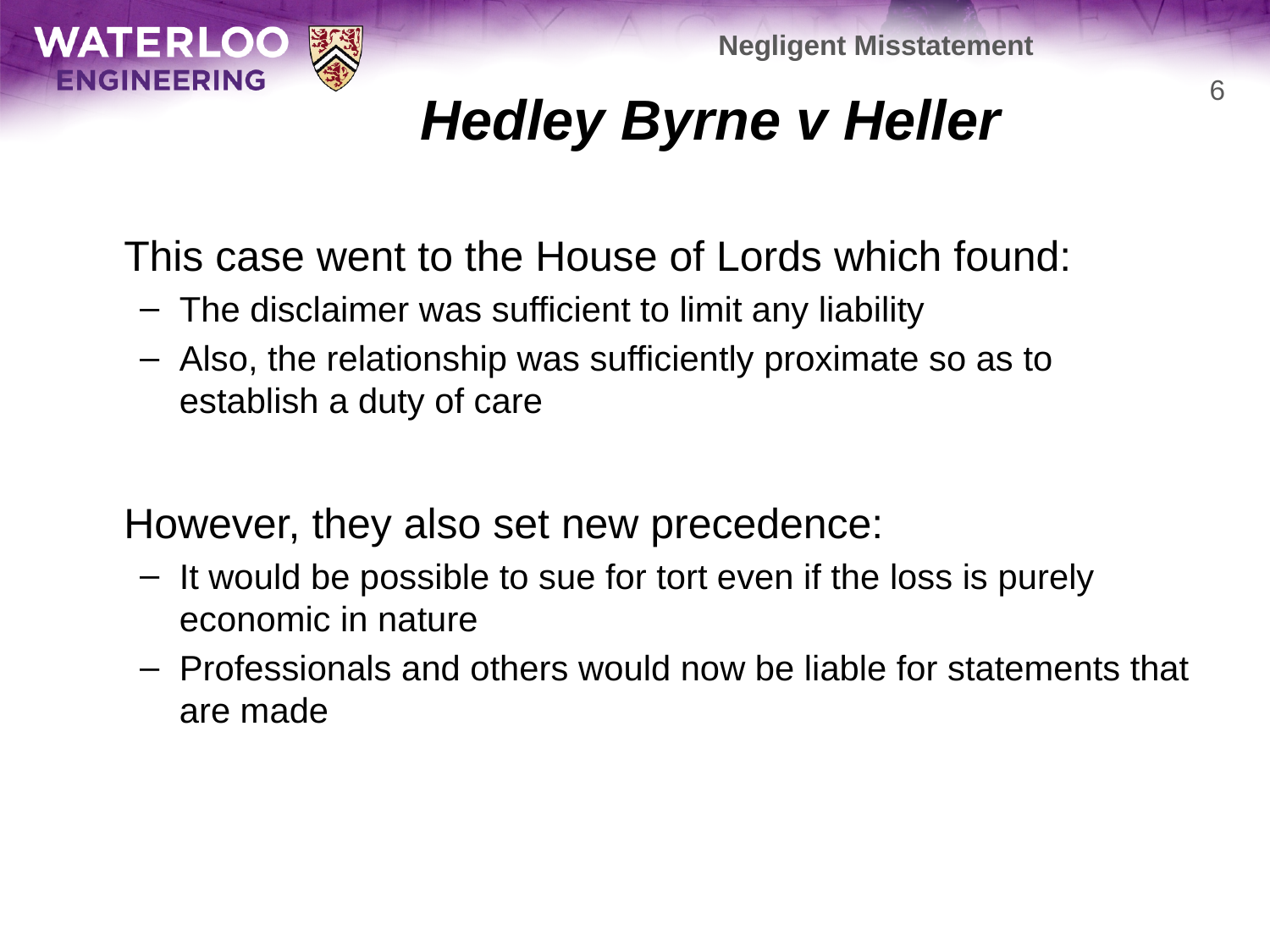

Negligent Misstatement
# Hedley Byrne v Heller
6
	This case went to the House of Lords which found:
The disclaimer was sufficient to limit any liability
Also, the relationship was sufficiently proximate so as to establish a duty of care

	However, they also set new precedence:
It would be possible to sue for tort even if the loss is purely economic in nature
Professionals and others would now be liable for statements that are made